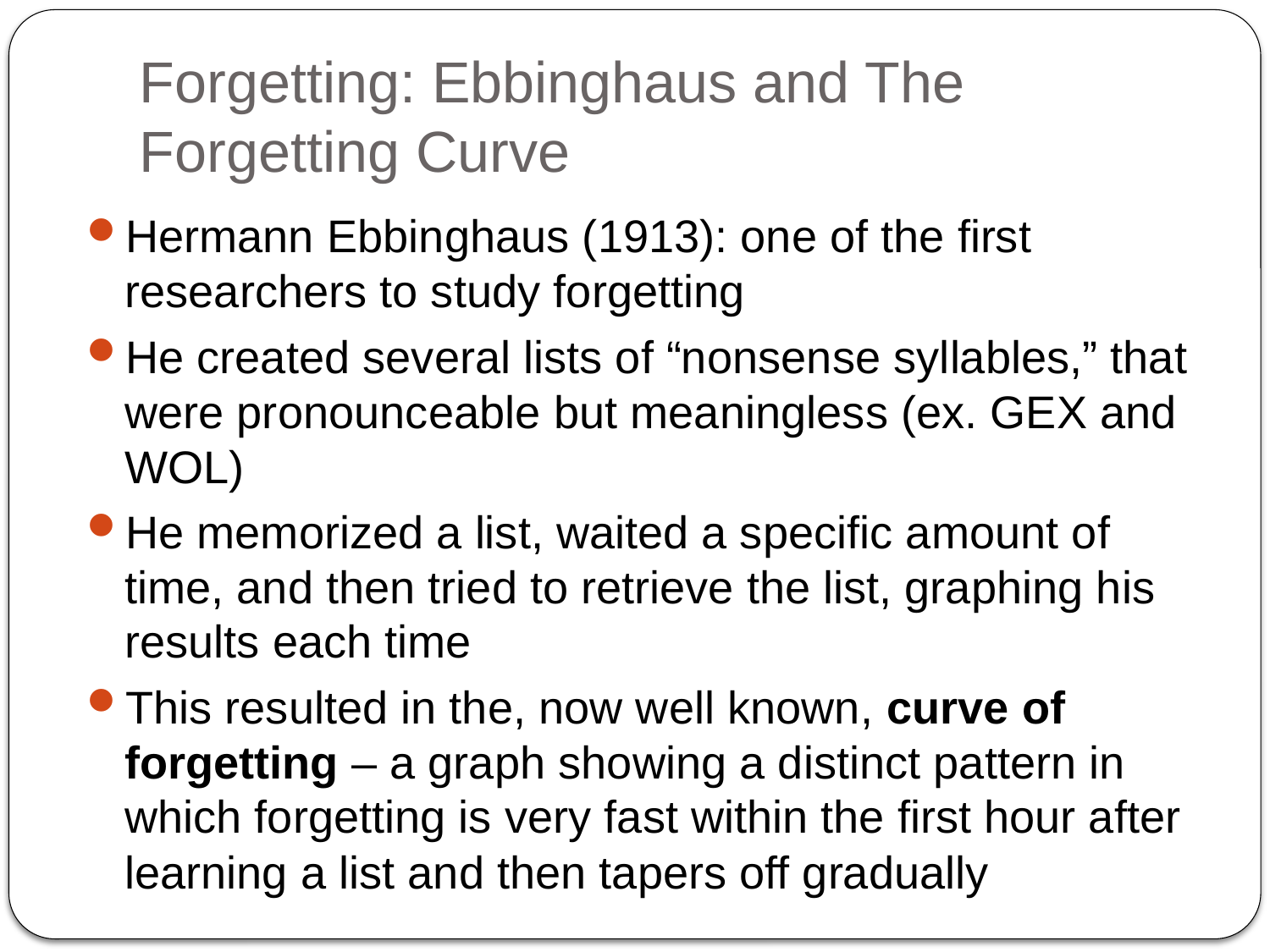

# Forgetting: Ebbinghaus and The Forgetting Curve
Hermann Ebbinghaus (1913): one of the first researchers to study forgetting
He created several lists of “nonsense syllables,” that were pronounceable but meaningless (ex. GEX and WOL)
He memorized a list, waited a specific amount of time, and then tried to retrieve the list, graphing his results each time
This resulted in the, now well known, curve of forgetting – a graph showing a distinct pattern in which forgetting is very fast within the first hour after learning a list and then tapers off gradually